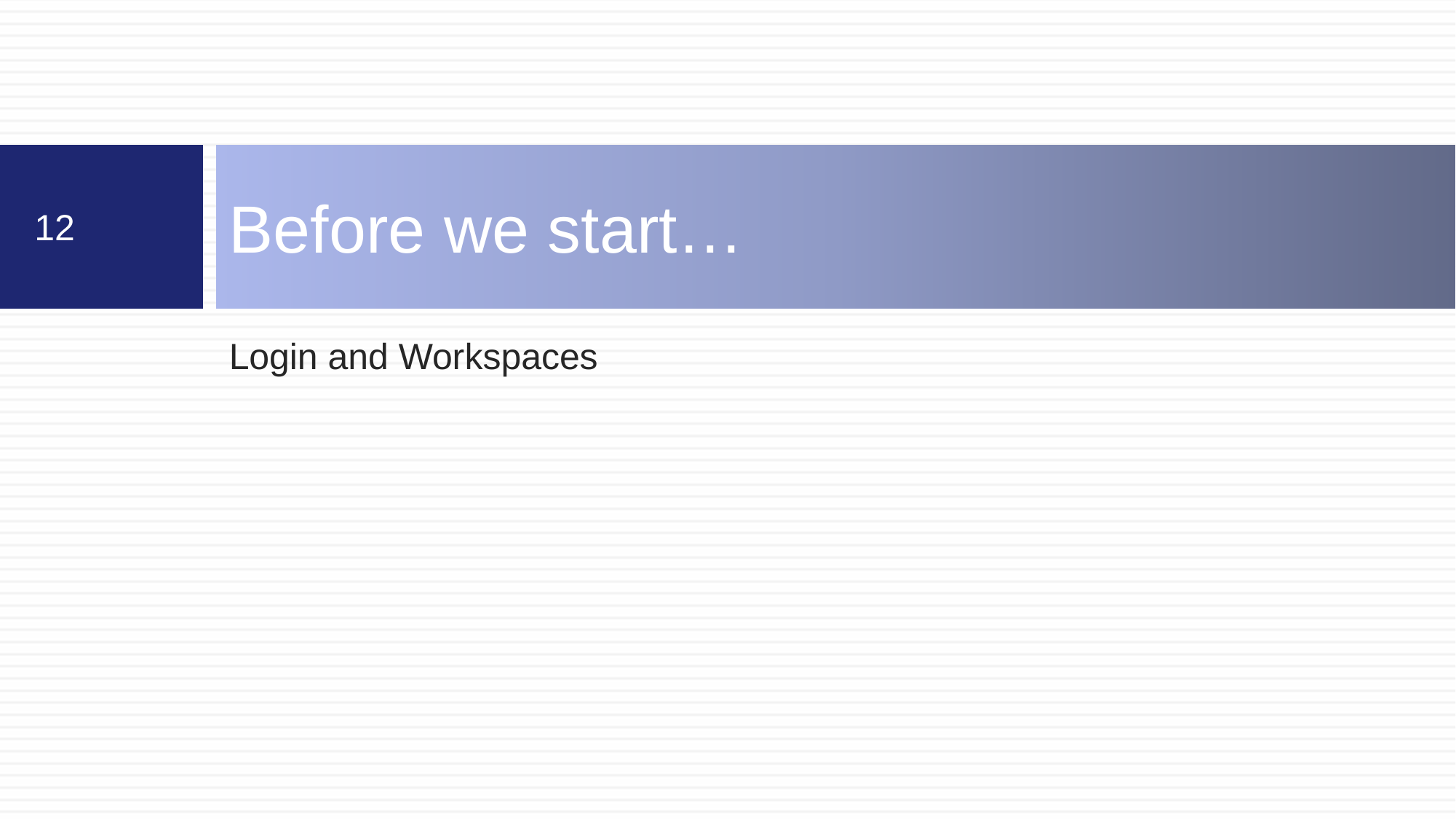

# Before we start…
12
Login and Workspaces